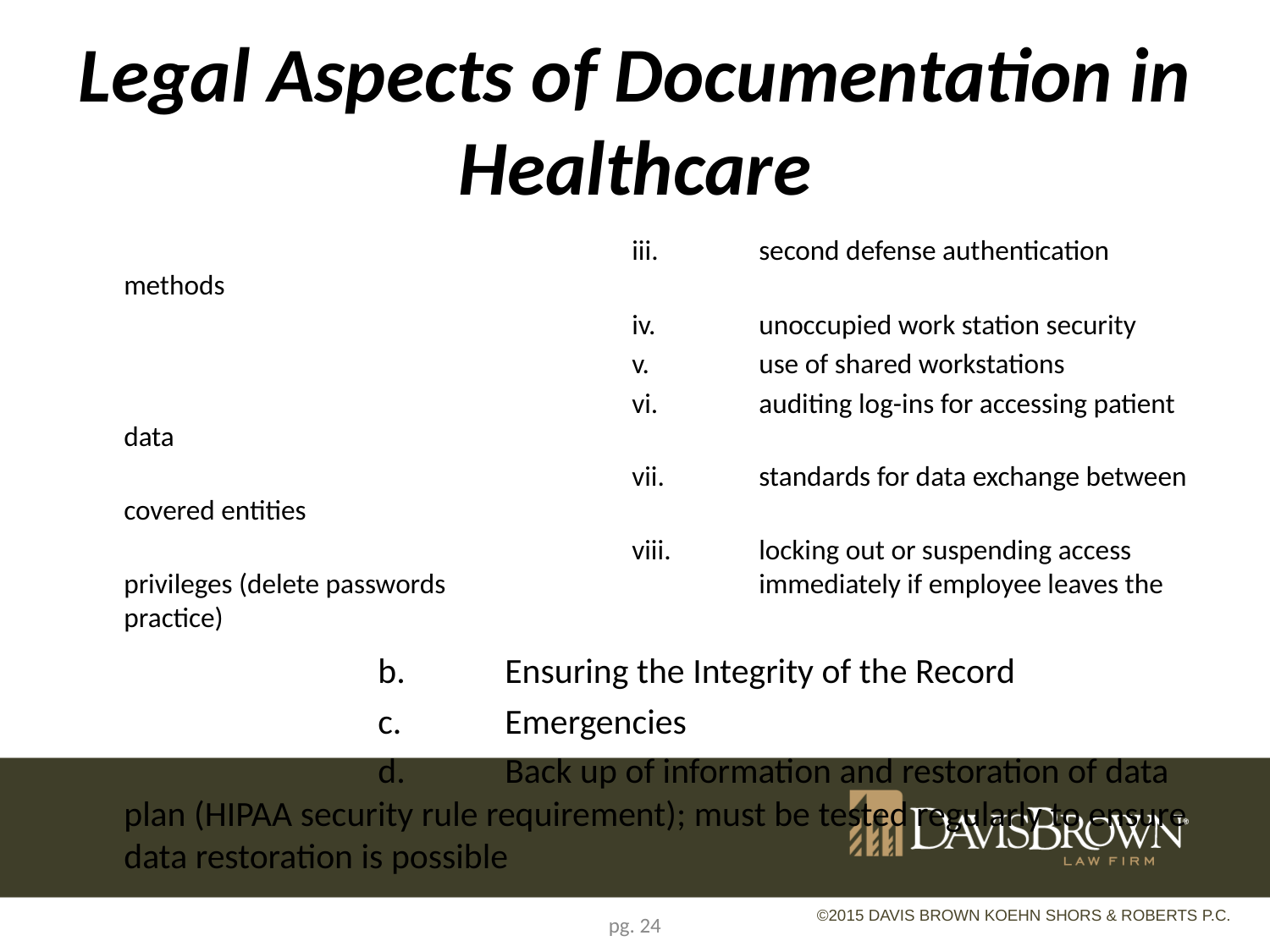

# Legal Aspects of Documentation in Healthcare
					iii.	second defense authentication methods
					iv.	unoccupied work station security
					v.	use of shared workstations
					vi.	auditing log-ins for accessing patient data
					vii.	standards for data exchange between covered entities
					viii.	locking out or suspending access privileges (delete passwords 			immediately if employee leaves the practice)
			b.	Ensuring the Integrity of the Record
			c.	Emergencies
			d.	Back up of information and restoration of data plan (HIPAA security rule requirement); must be tested regularly to ensure data restoration is possible

pg. 24